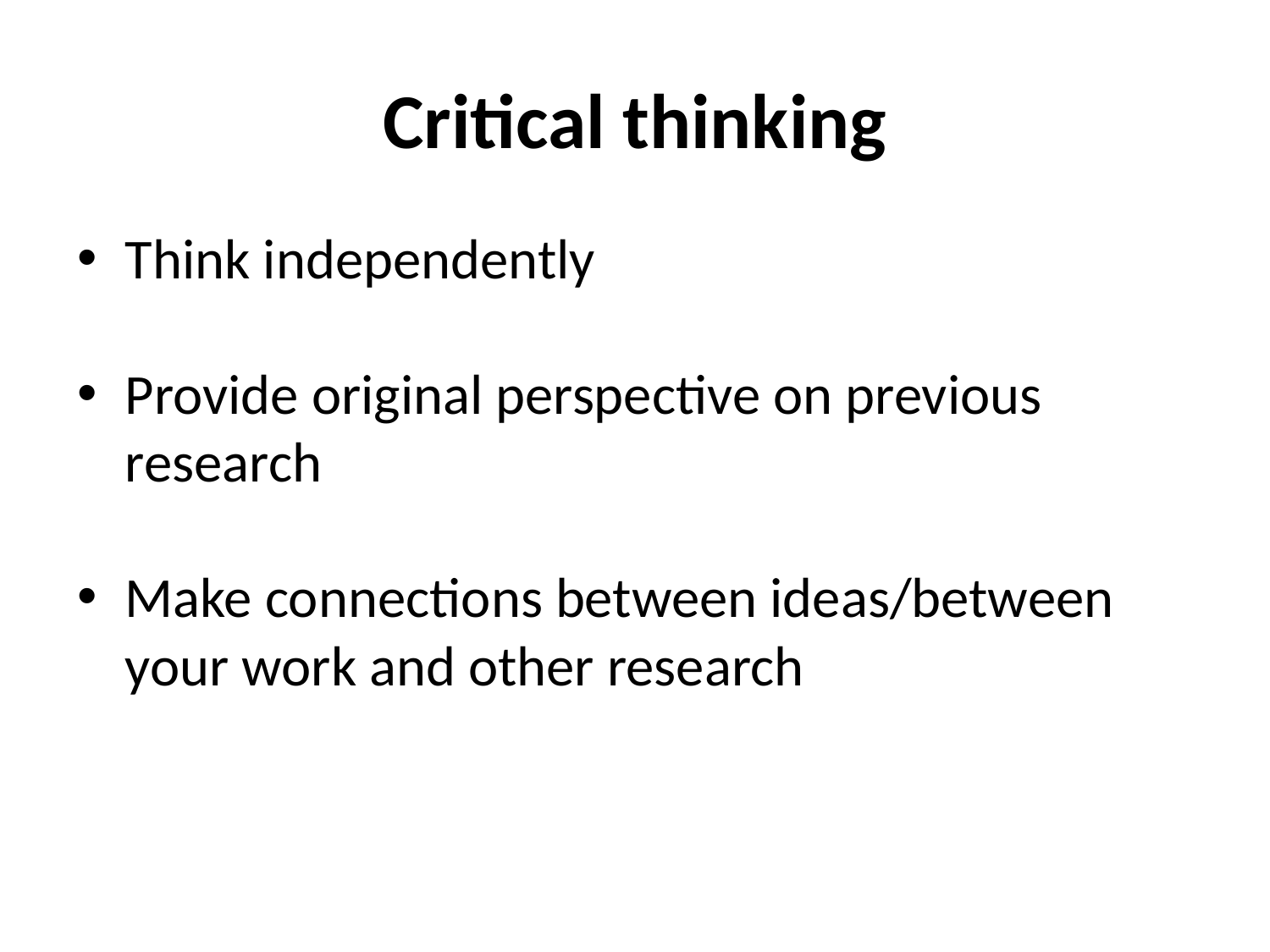

# Critical thinking
Think independently

Provide original perspective on previous research

Make connections between ideas/between your work and other research